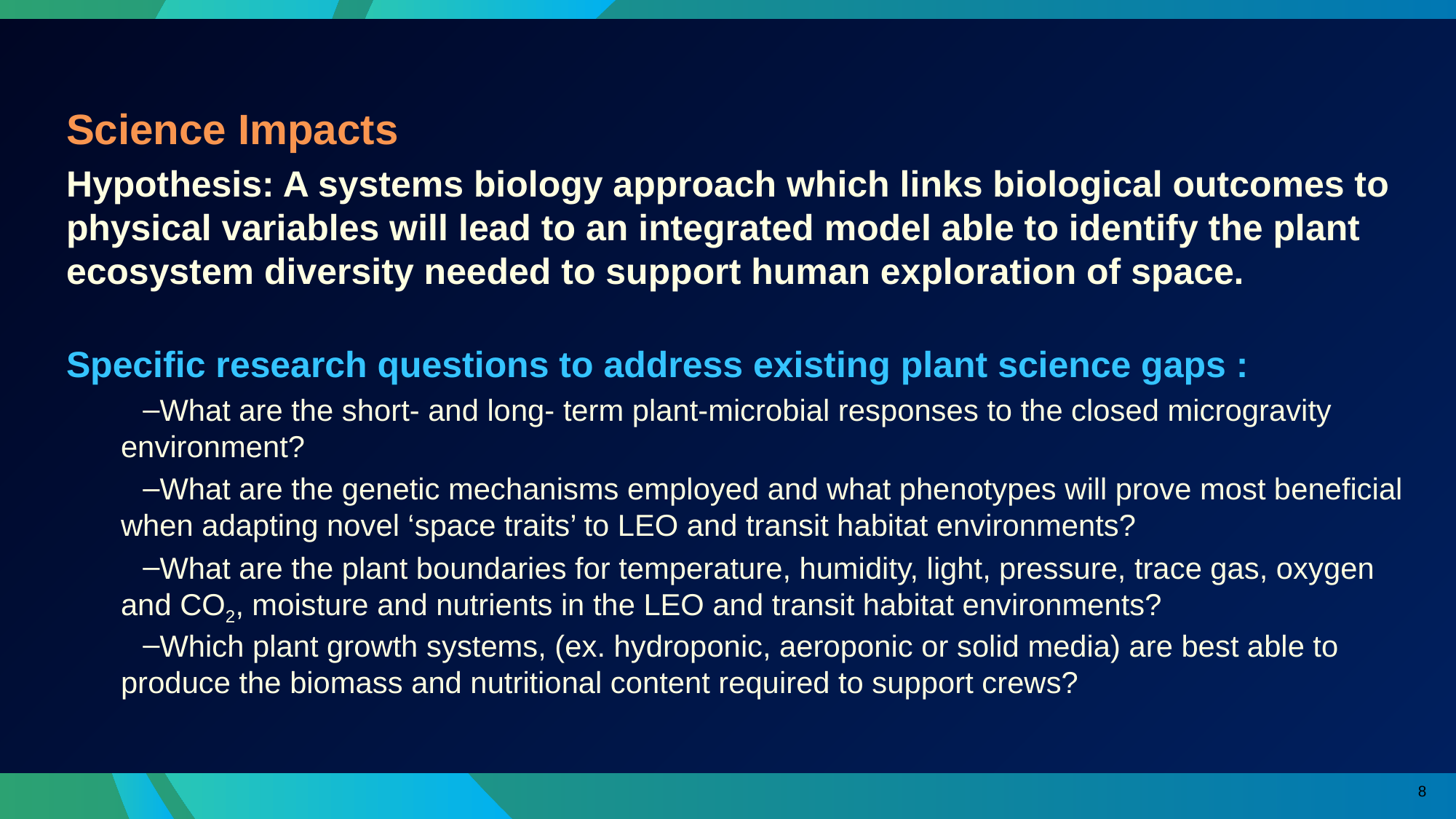

Science Impacts
Hypothesis: A systems biology approach which links biological outcomes to physical variables will lead to an integrated model able to identify the plant ecosystem diversity needed to support human exploration of space.

Specific research questions to address existing plant science gaps :
What are the short- and long- term plant-microbial responses to the closed microgravity environment?
What are the genetic mechanisms employed and what phenotypes will prove most beneficial when adapting novel ‘space traits’ to LEO and transit habitat environments?
What are the plant boundaries for temperature, humidity, light, pressure, trace gas, oxygen and CO2, moisture and nutrients in the LEO and transit habitat environments?
Which plant growth systems, (ex. hydroponic, aeroponic or solid media) are best able to produce the biomass and nutritional content required to support crews?

8